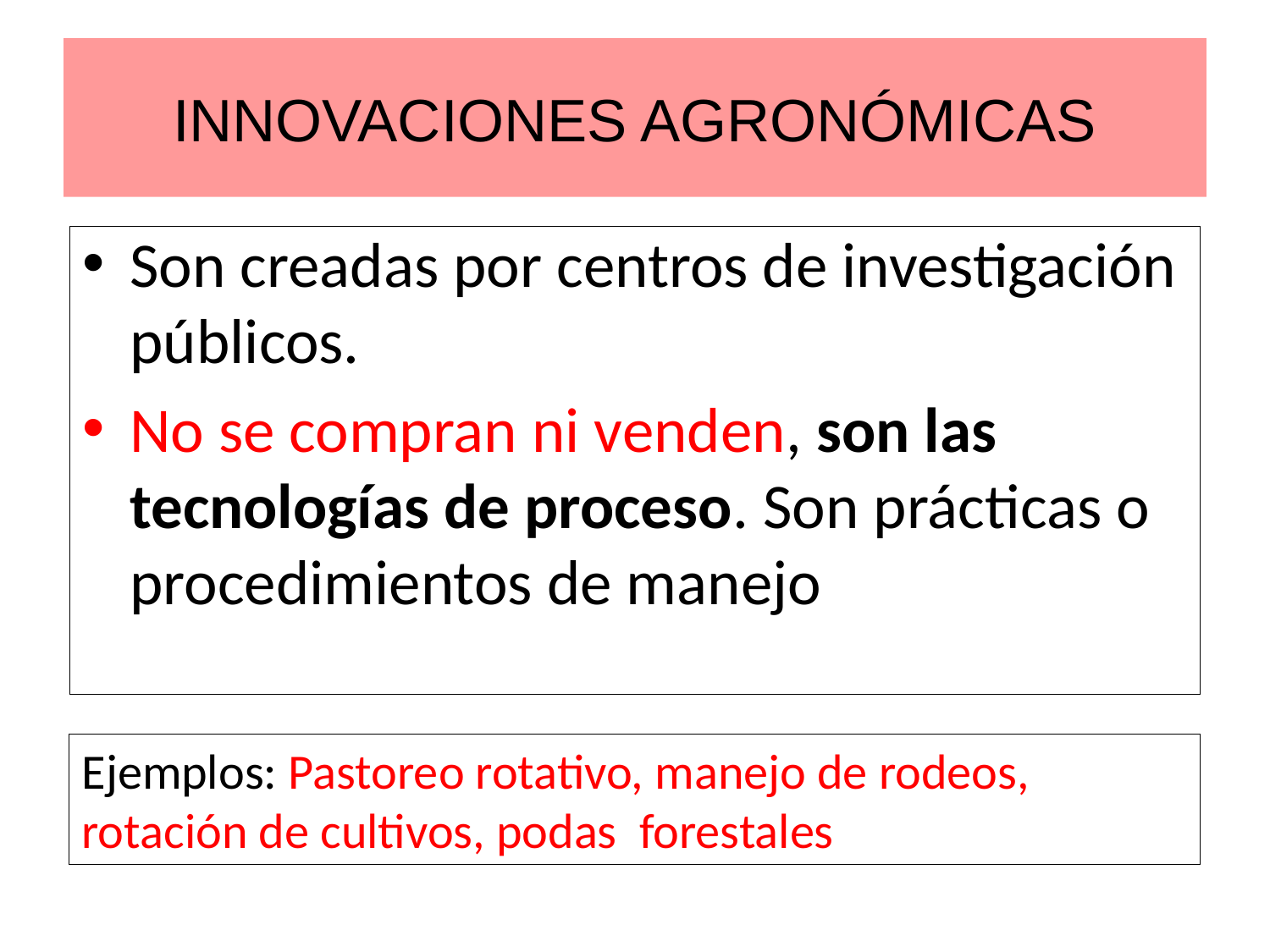

INNOVACIONES AGRONÓMICAS
Son creadas por centros de investigación públicos.
No se compran ni venden, son las tecnologías de proceso. Son prácticas o procedimientos de manejo

Ejemplos: Pastoreo rotativo, manejo de rodeos, rotación de cultivos, podas  forestales